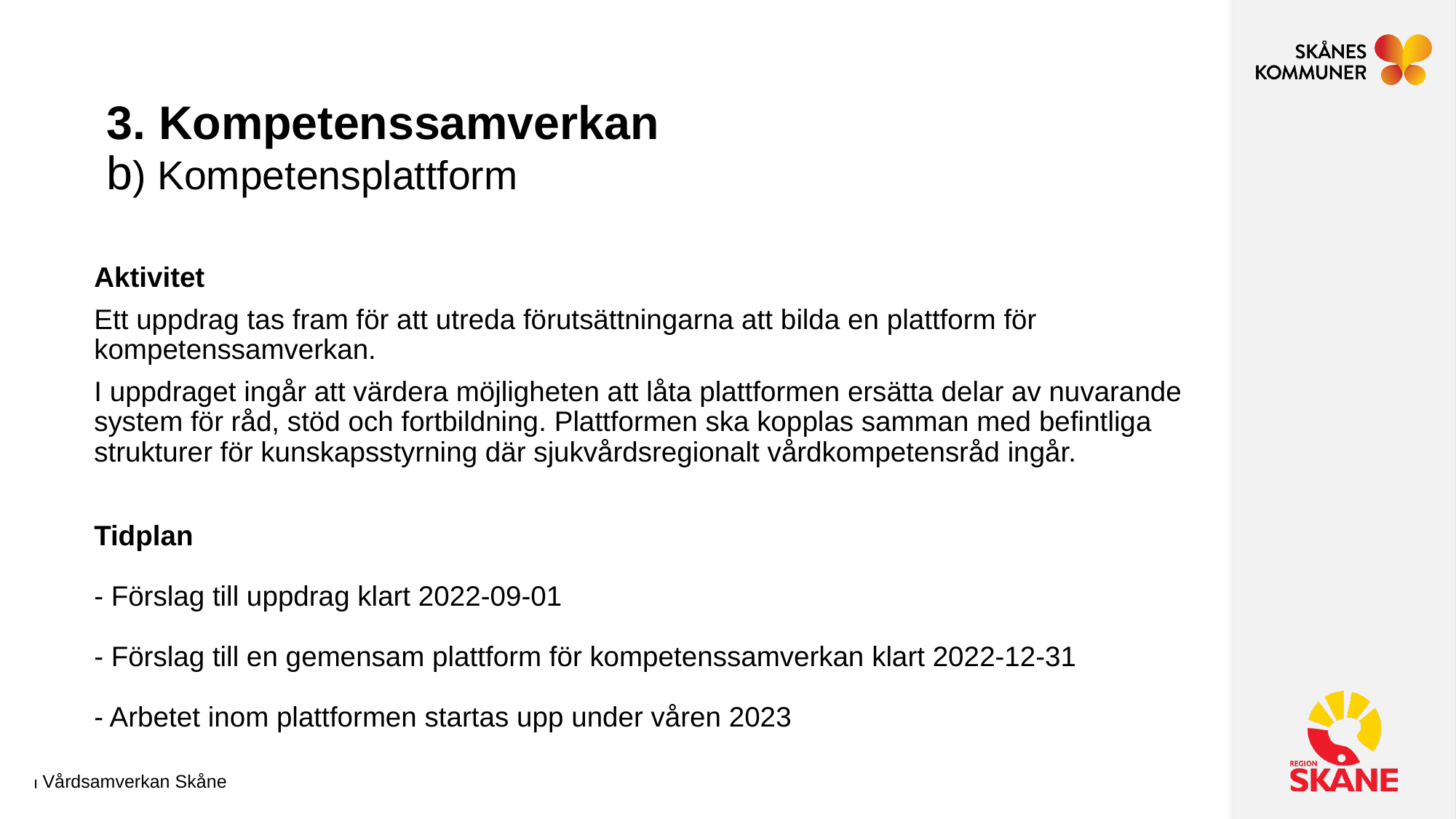

# 3. Kompetenssamverkan b) Kompetensplattform
Aktivitet
Ett uppdrag tas fram för att utreda förutsättningarna att bilda en plattform för kompetenssamverkan.
I uppdraget ingår att värdera möjligheten att låta plattformen ersätta delar av nuvarande system för råd, stöd och fortbildning. Plattformen ska kopplas samman med befintliga strukturer för kunskapsstyrning där sjukvårdsregionalt vårdkompetensråd ingår.

Tidplan
- Förslag till uppdrag klart 2022-09-01
- Förslag till en gemensam plattform för kompetenssamverkan klart 2022-12-31
- Arbetet inom plattformen startas upp under våren 2023